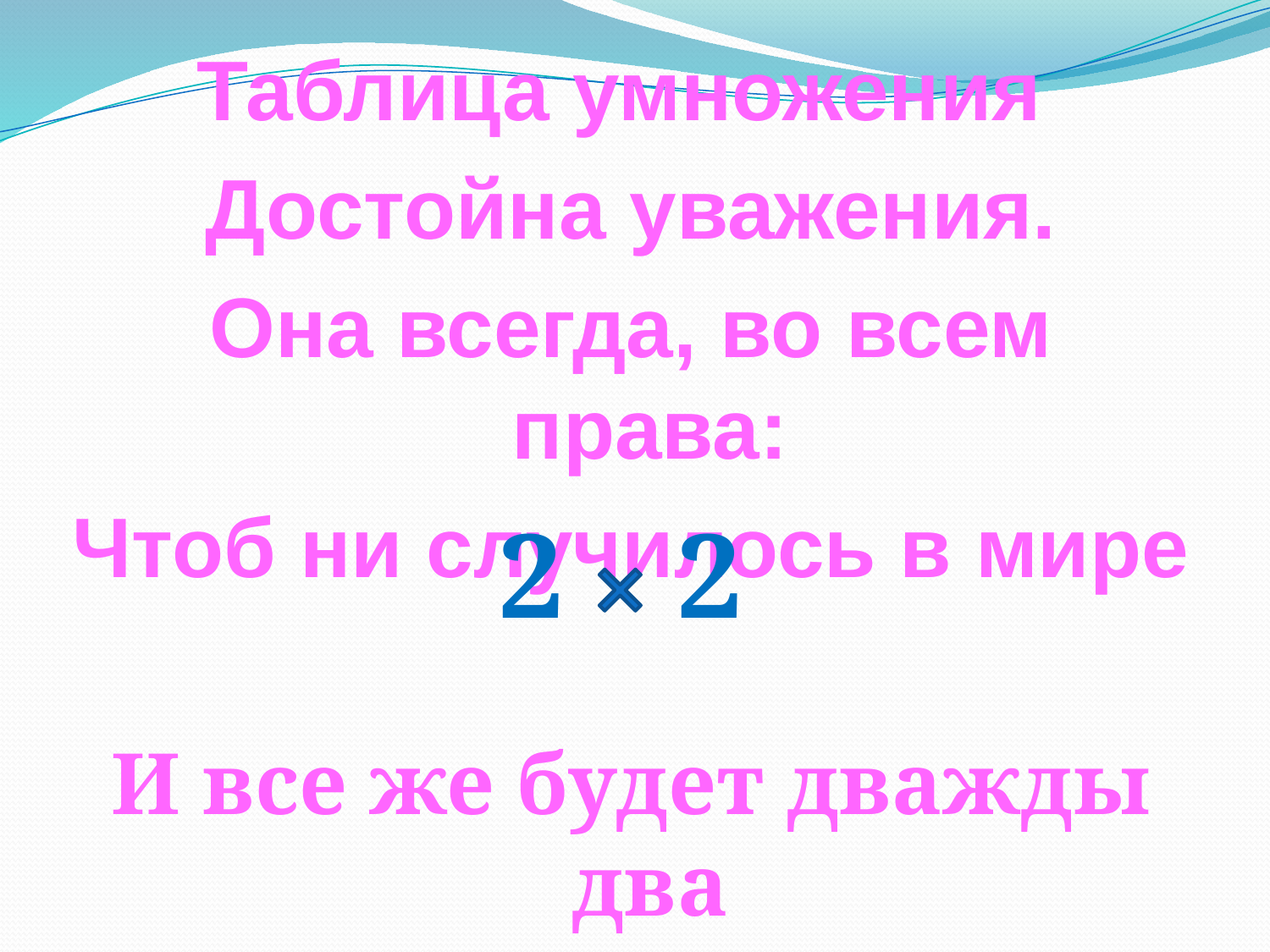

Таблица умножения
Достойна уважения.
Она всегда, во всем права:
Чтоб ни случилось в мире

И все же будет дважды два
ПО ПРЕЖНЕМУ ЧЕТЫРЕ.

2
2